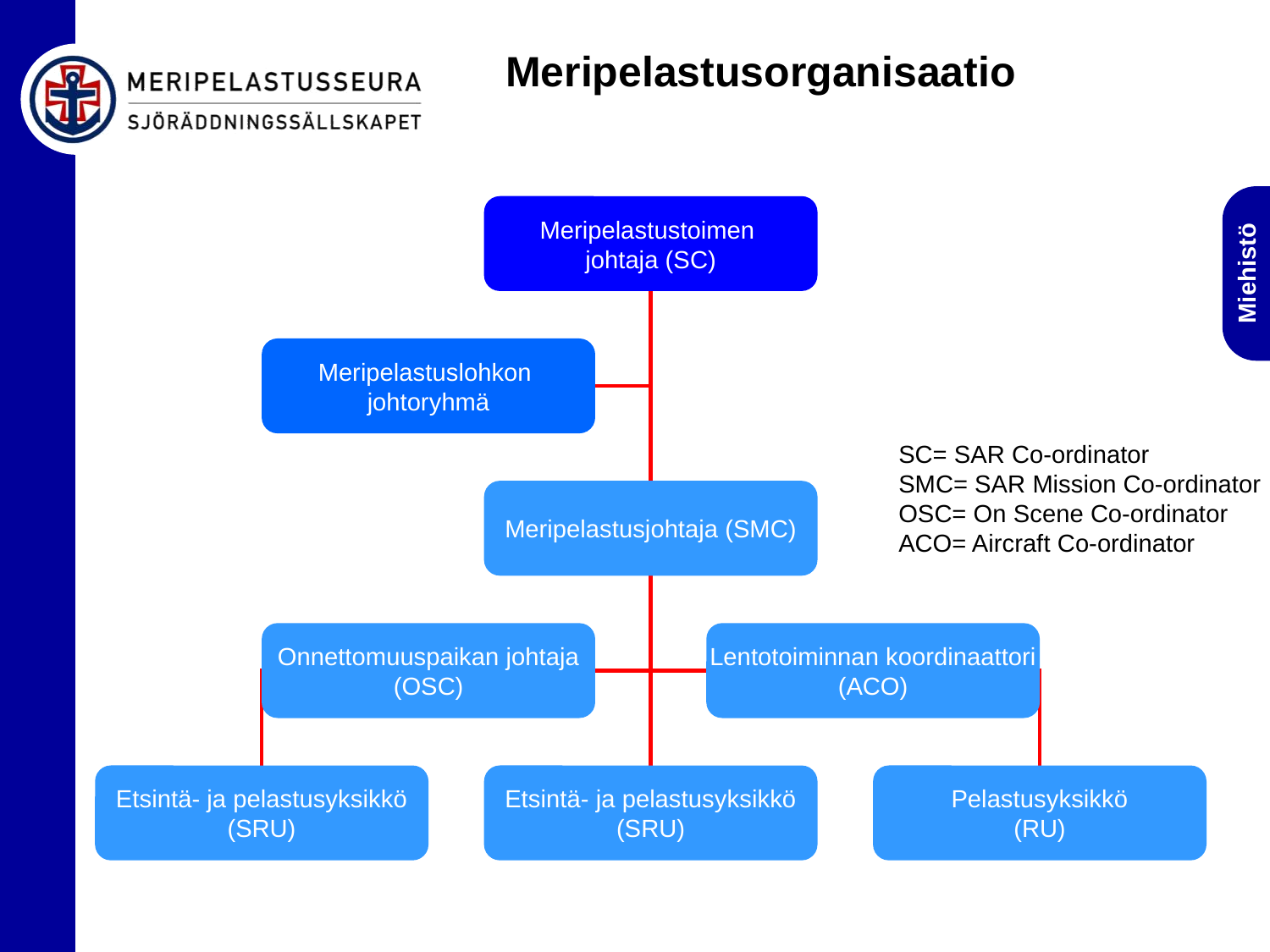

# Meripelastusorganisaatio
Meripelastustoimen
johtaja (SC)
Meripelastuslohkon
johtoryhmä
Meripelastusjohtaja (SMC)
Onnettomuuspaikan johtaja
(OSC)
Lentotoiminnan koordinaattori
(ACO)
Etsintä- ja pelastusyksikkö
(SRU)
Etsintä- ja pelastusyksikkö
(SRU)
Pelastusyksikkö
(RU)
SC= SAR Co-ordinator
SMC= SAR Mission Co-ordinator
OSC= On Scene Co-ordinator
ACO= Aircraft Co-ordinator